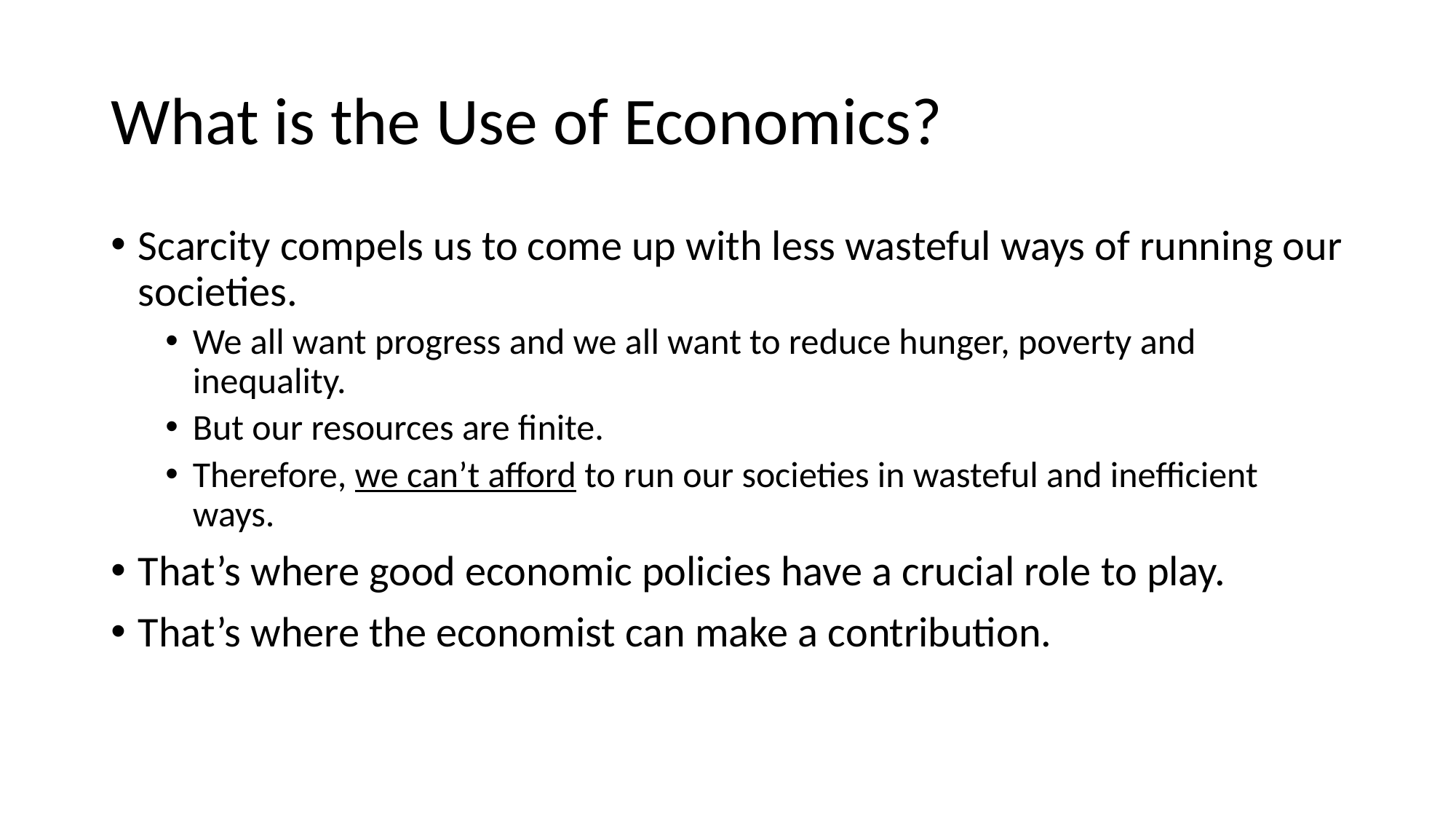

# What is the Use of Economics?
Scarcity compels us to come up with less wasteful ways of running our societies.
We all want progress and we all want to reduce hunger, poverty and inequality.
But our resources are finite.
Therefore, we can’t afford to run our societies in wasteful and inefficient ways.
That’s where good economic policies have a crucial role to play.
That’s where the economist can make a contribution.